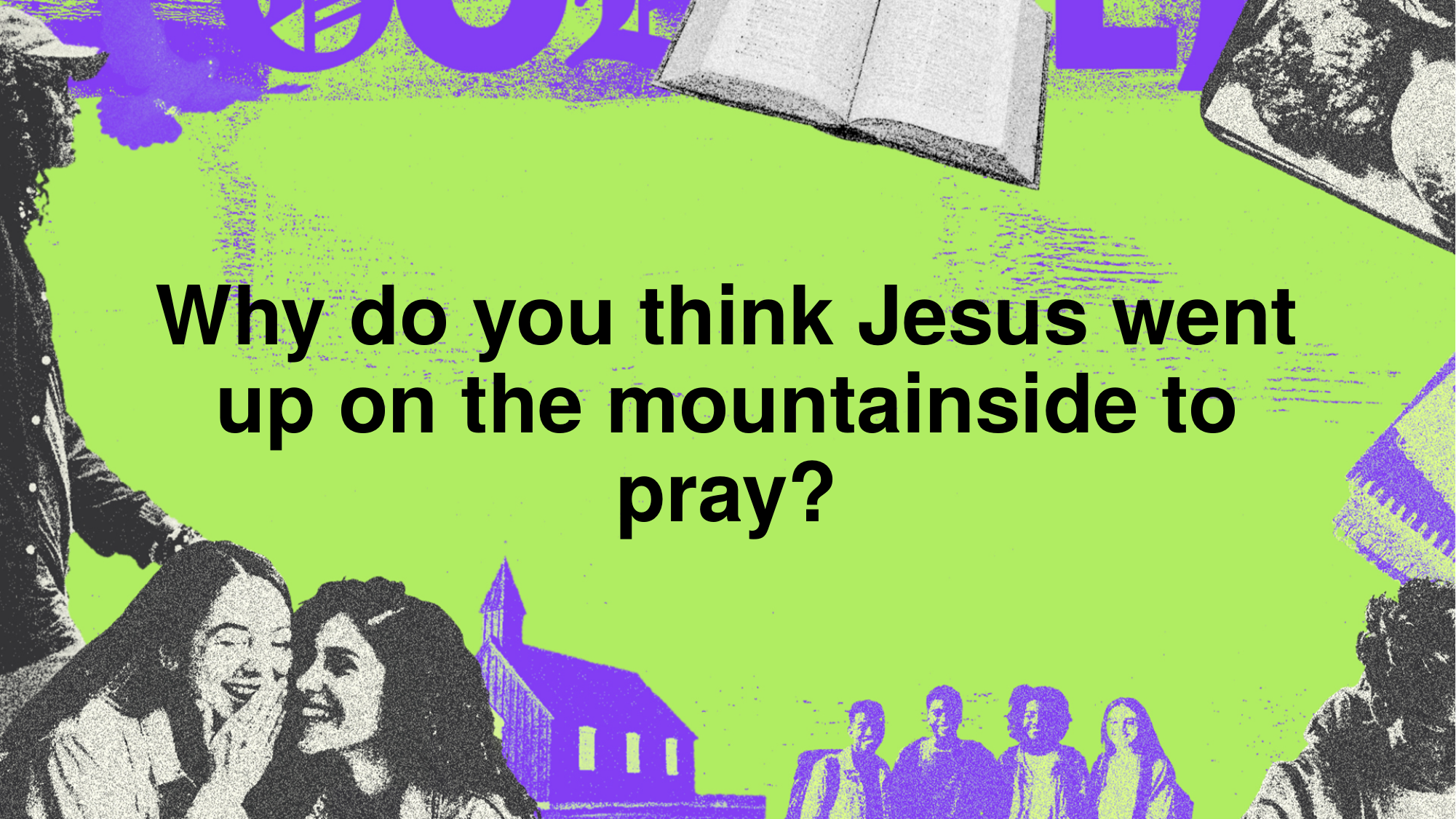

# Why do you think Jesus went up on the mountainside to pray?